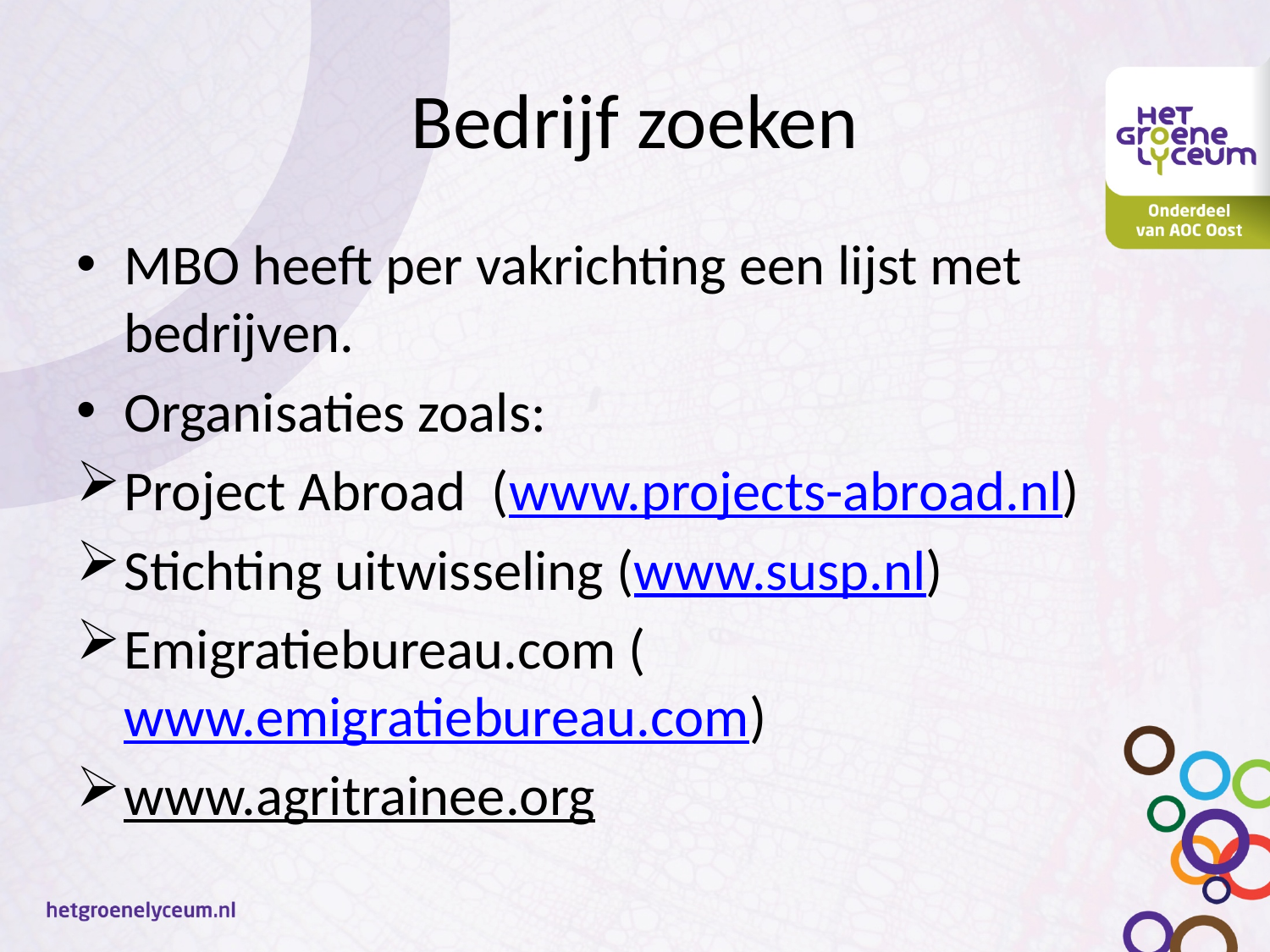

# Bedrijf zoeken
MBO heeft per vakrichting een lijst met bedrijven.
Organisaties zoals:
Project Abroad  (www.projects-abroad.nl)
Stichting uitwisseling (www.susp.nl)
Emigratiebureau.com (www.emigratiebureau.com)
www.agritrainee.org